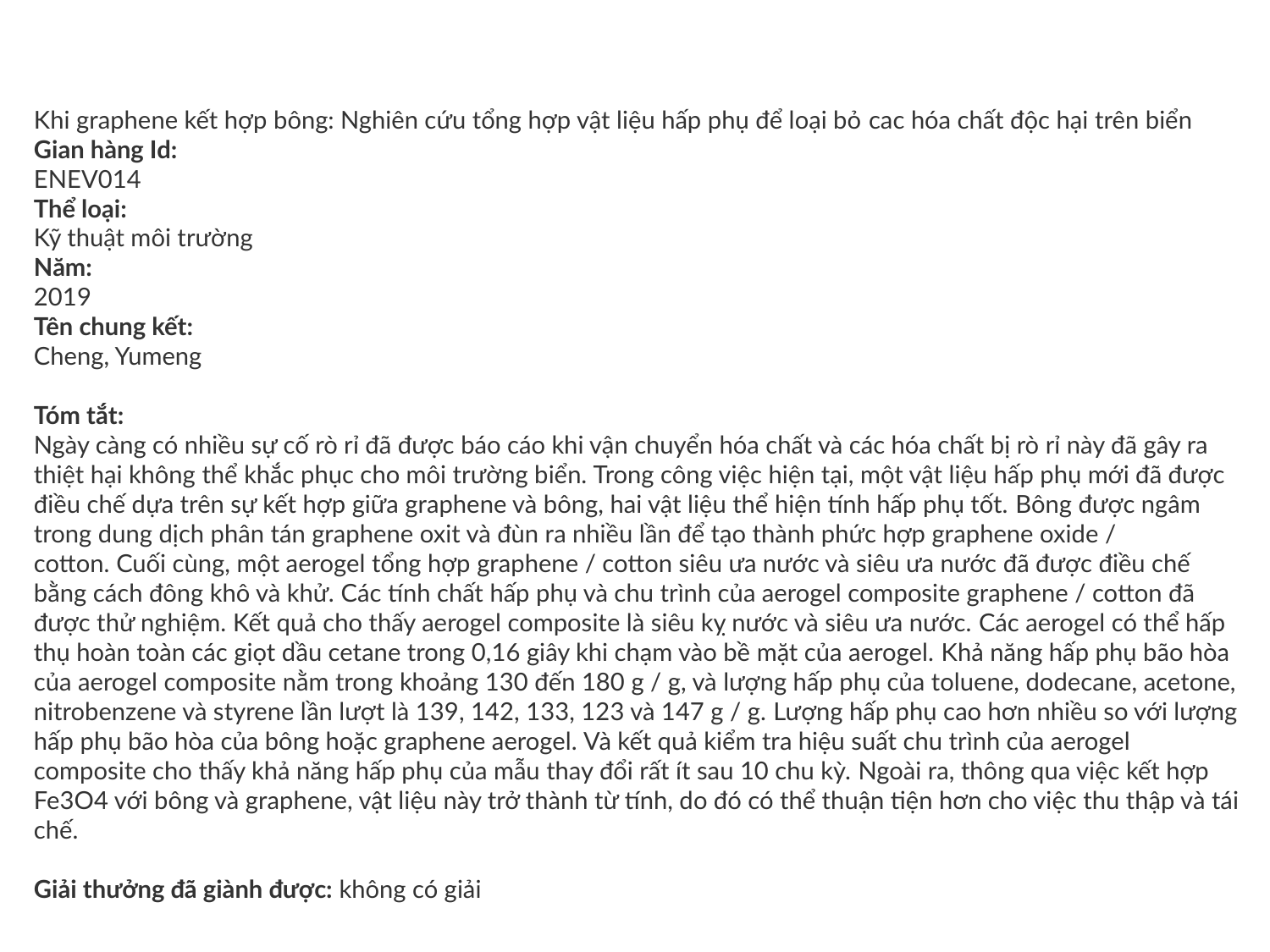

Khi graphene kết hợp bông: Nghiên cứu tổng hợp vật liệu hấp phụ để loại bỏ cac hóa chất độc hại trên biển
Gian hàng Id: 
ENEV014
Thể loại: 
Kỹ thuật môi trường
Năm: 
2019
Tên chung kết: 
Cheng, Yumeng
Tóm tắt:
Ngày càng có nhiều sự cố rò rỉ đã được báo cáo khi vận chuyển hóa chất và các hóa chất bị rò rỉ này đã gây ra thiệt hại không thể khắc phục cho môi trường biển. Trong công việc hiện tại, một vật liệu hấp phụ mới đã được điều chế dựa trên sự kết hợp giữa graphene và bông, hai vật liệu thể hiện tính hấp phụ tốt. Bông được ngâm trong dung dịch phân tán graphene oxit và đùn ra nhiều lần để tạo thành phức hợp graphene oxide / cotton. Cuối cùng, một aerogel tổng hợp graphene / cotton siêu ưa nước và siêu ưa nước đã được điều chế bằng cách đông khô và khử. Các tính chất hấp phụ và chu trình của aerogel composite graphene / cotton đã được thử nghiệm. Kết quả cho thấy aerogel composite là siêu kỵ nước và siêu ưa nước. Các aerogel có thể hấp thụ hoàn toàn các giọt dầu cetane trong 0,16 giây khi chạm vào bề mặt của aerogel. Khả năng hấp phụ bão hòa của aerogel composite nằm trong khoảng 130 đến 180 g / g, và lượng hấp phụ của toluene, dodecane, acetone, nitrobenzene và styrene lần lượt là 139, 142, 133, 123 và 147 g / g. Lượng hấp phụ cao hơn nhiều so với lượng hấp phụ bão hòa của bông hoặc graphene aerogel. Và kết quả kiểm tra hiệu suất chu trình của aerogel composite cho thấy khả năng hấp phụ của mẫu thay đổi rất ít sau 10 chu kỳ. Ngoài ra, thông qua việc kết hợp Fe3O4 với bông và graphene, vật liệu này trở thành từ tính, do đó có thể thuận tiện hơn cho việc thu thập và tái chế.

Giải thưởng đã giành được: không có giải